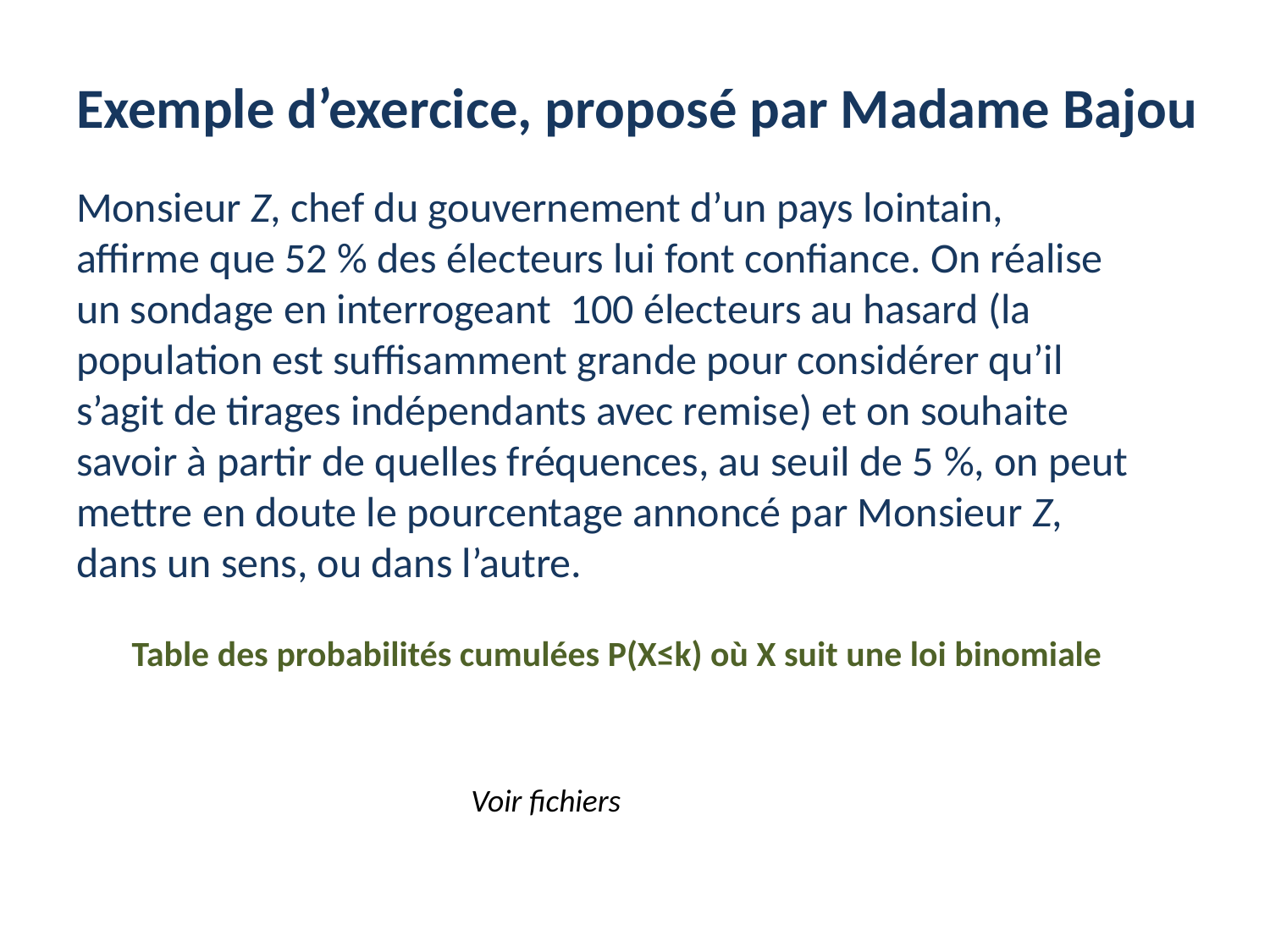

# Exemple d’exercice, proposé par Madame Bajou
Monsieur Z, chef du gouvernement d’un pays lointain, affirme que 52 % des électeurs lui font confiance. On réalise un sondage en interrogeant  100 électeurs au hasard (la population est suffisamment grande pour considérer qu’il s’agit de tirages indépendants avec remise) et on souhaite savoir à partir de quelles fréquences, au seuil de 5 %, on peut mettre en doute le pourcentage annoncé par Monsieur Z, dans un sens, ou dans l’autre.
Table des probabilités cumulées P(X≤k) où X suit une loi binomiale
Voir fichiers